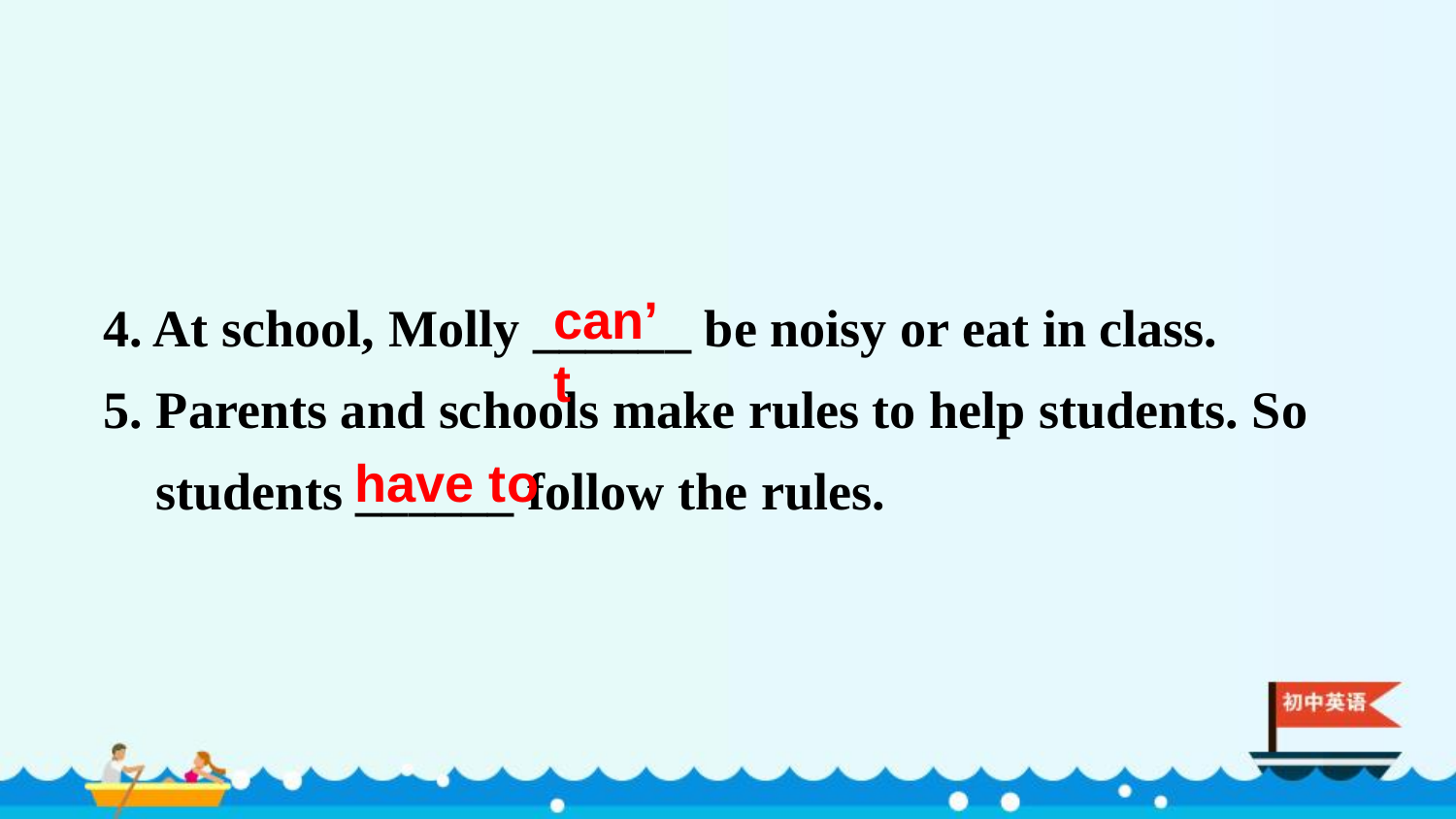

4. At school, Molly ______ be noisy or eat in class.
5. Parents and schools make rules to help students. So
    students ______ follow the rules.
can’t
have to